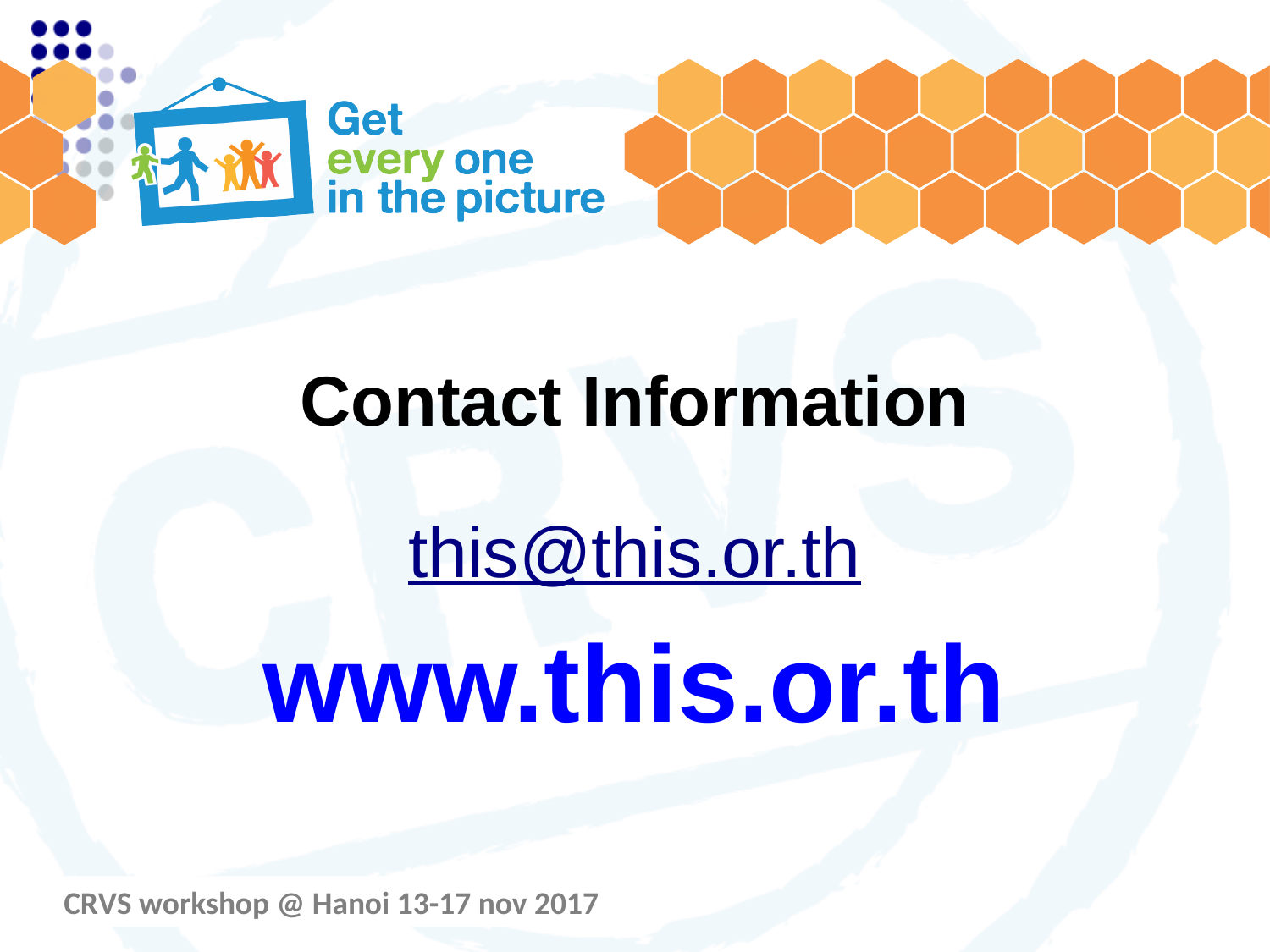

# Contact Information
this@this.or.th
www.this.or.th

CRVS workshop @ Hanoi 13-17 nov 2017